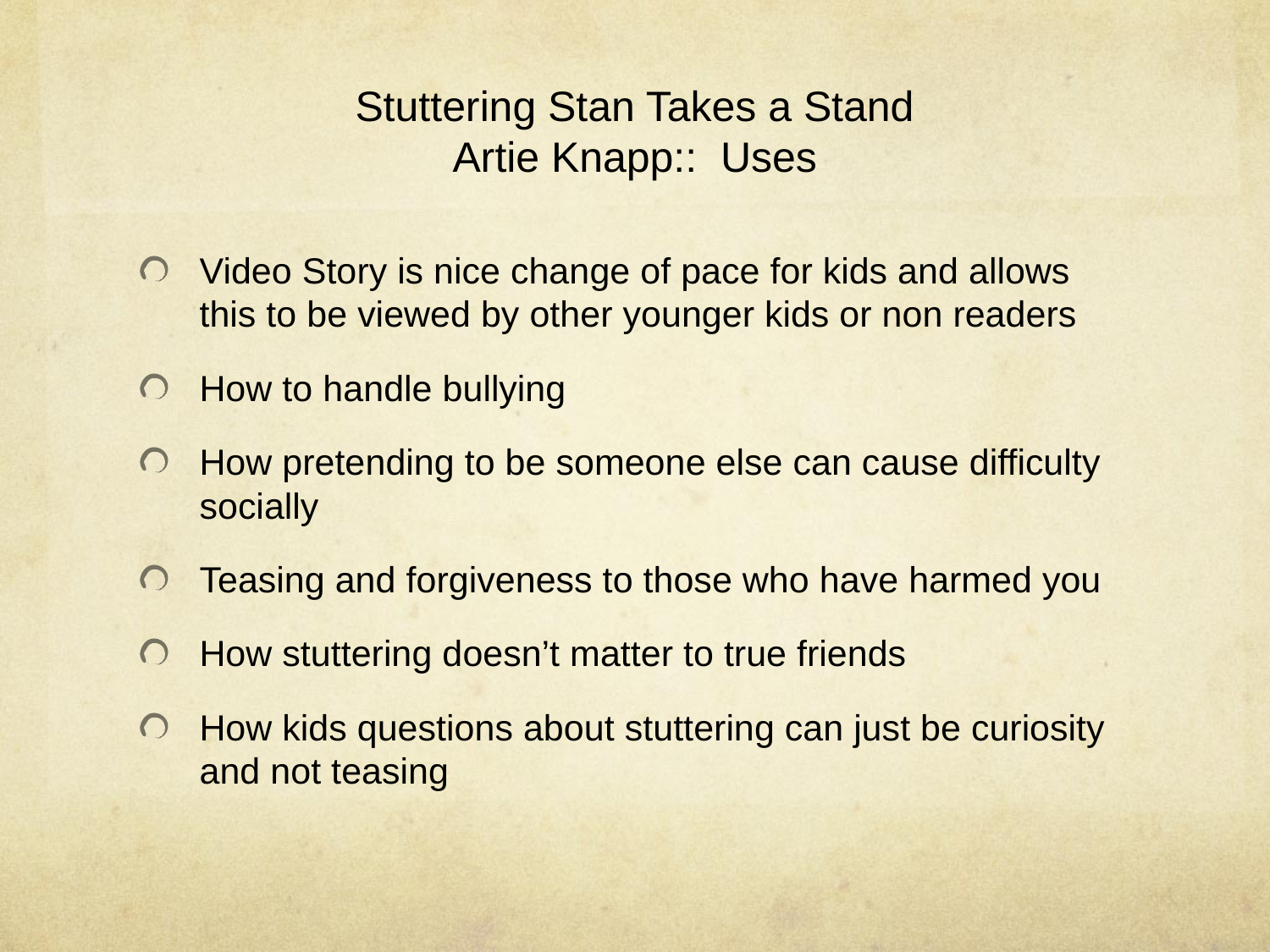

# Stuttering Stan Takes a Stand Artie Knapp::  Uses
Video Story is nice change of pace for kids and allows this to be viewed by other younger kids or non readers
How to handle bullying
How pretending to be someone else can cause difficulty socially
Teasing and forgiveness to those who have harmed you
How stuttering doesn’t matter to true friends
How kids questions about stuttering can just be curiosity and not teasing